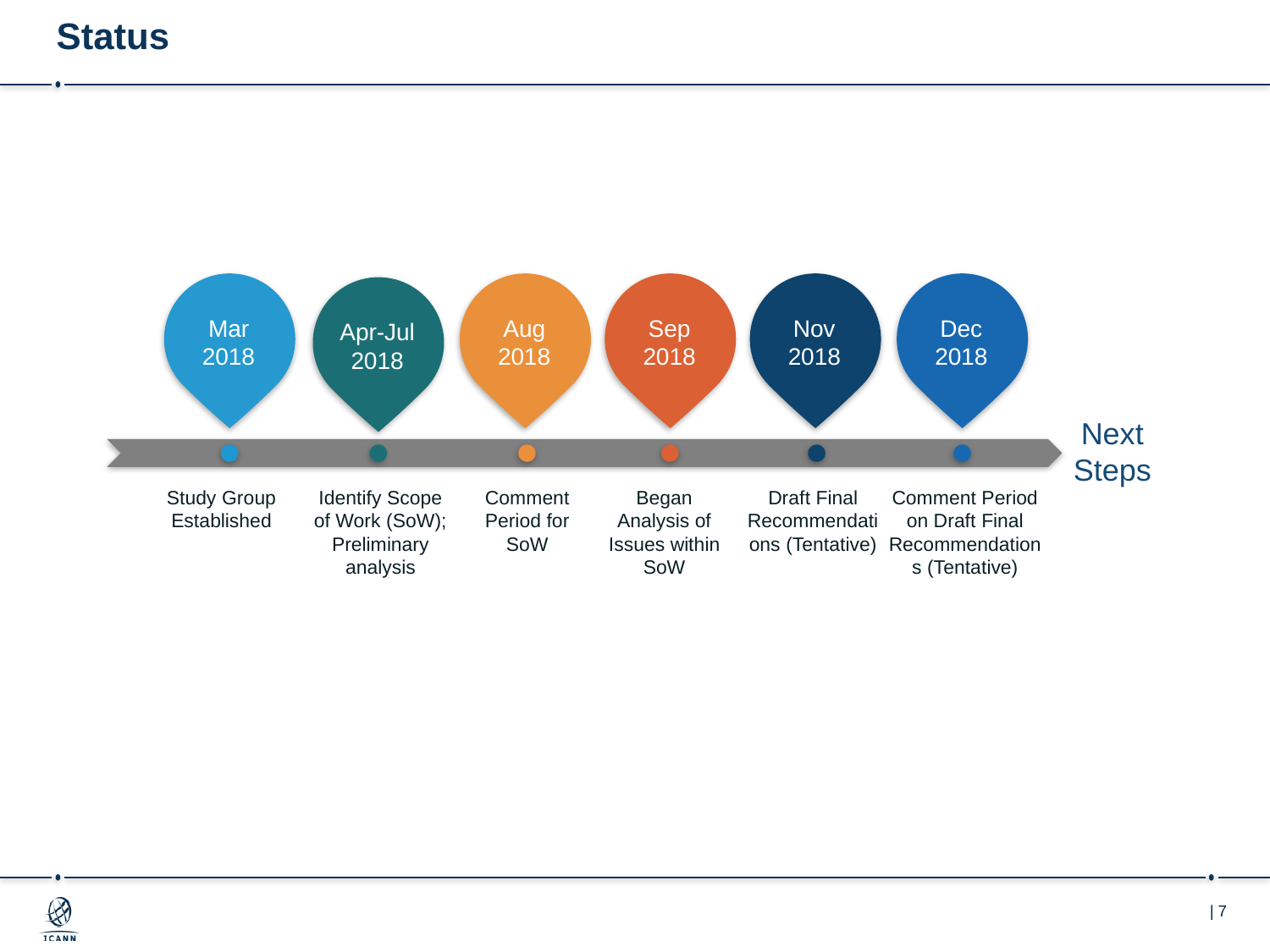

# Status

Mar
2018

Aug
2018

Sep
2018

Nov
2018

Dec
2018

Apr-Jul
2018

Next
Steps

Study Group
Established
Identify Scope of Work (SoW); Preliminary analysis
Comment Period for SoW
Began Analysis of Issues within SoW
Draft Final Recommendations (Tentative)
Comment Period on Draft Final Recommendations (Tentative)